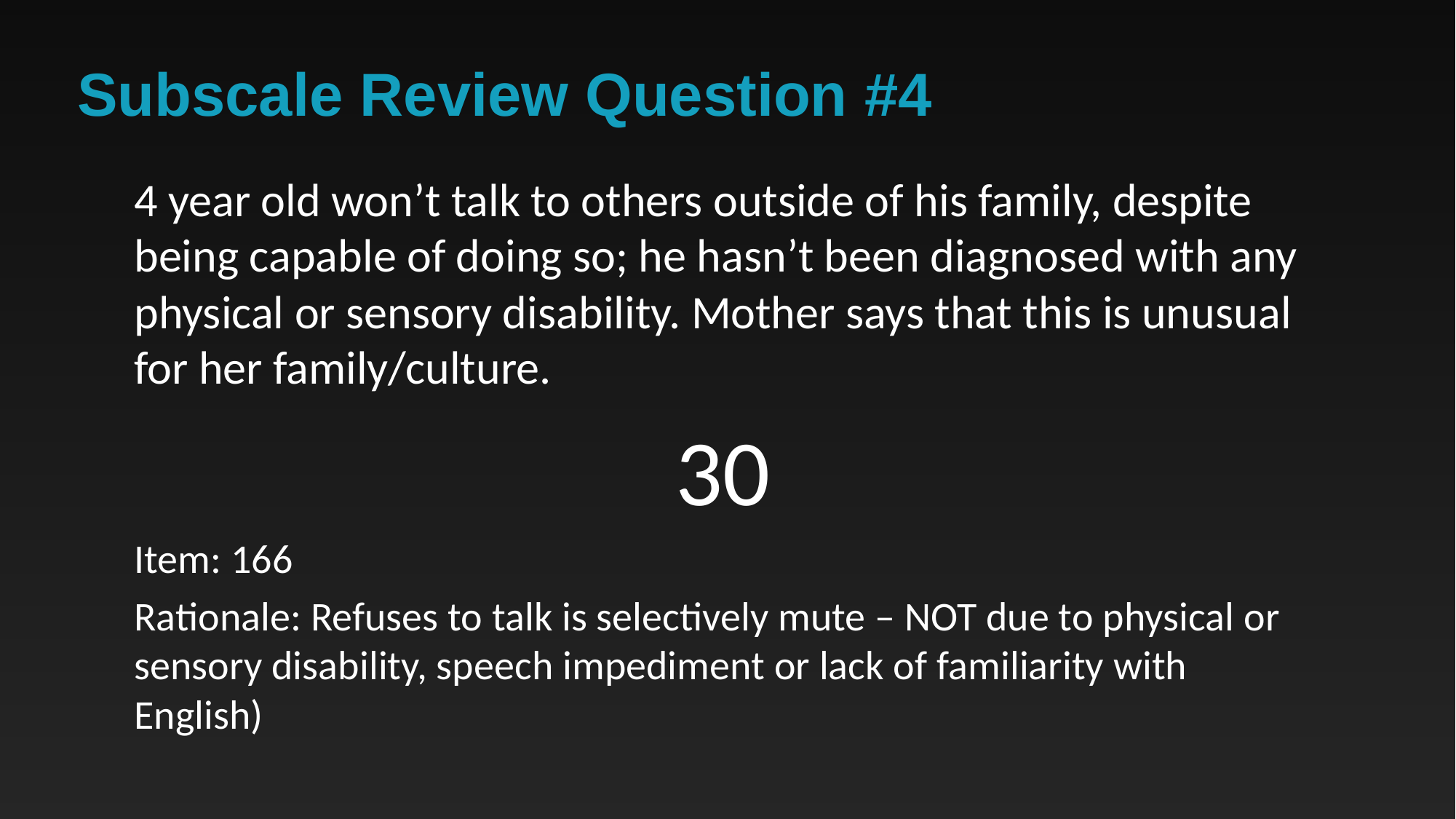

# Subscale Review Question #4
4 year old won’t talk to others outside of his family, despite being capable of doing so; he hasn’t been diagnosed with any physical or sensory disability. Mother says that this is unusual for her family/culture.
30
Item: 166
Rationale: Refuses to talk is selectively mute – NOT due to physical or sensory disability, speech impediment or lack of familiarity with English)